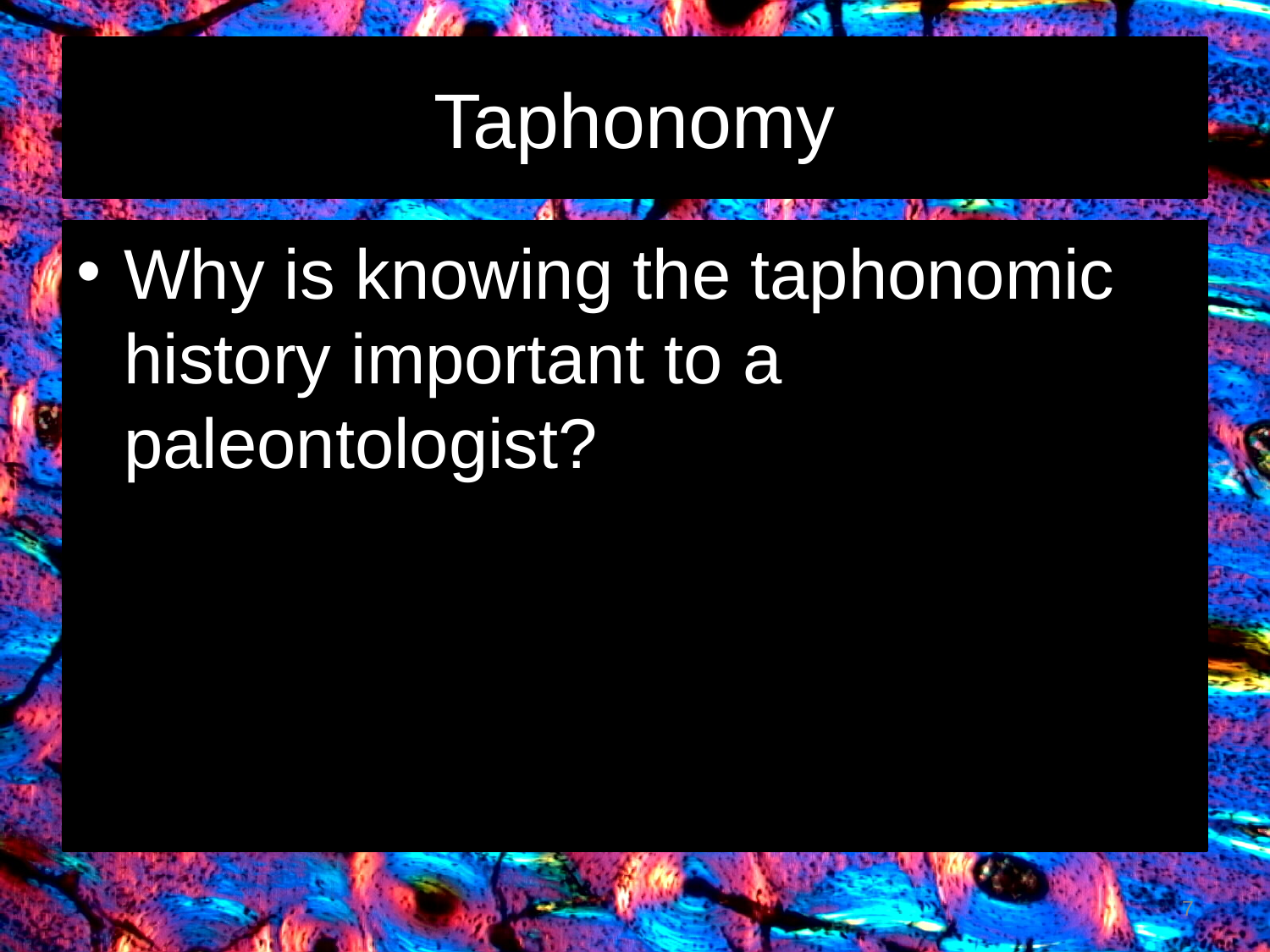

# Taphonomy
Why is knowing the taphonomic history important to a paleontologist?
7